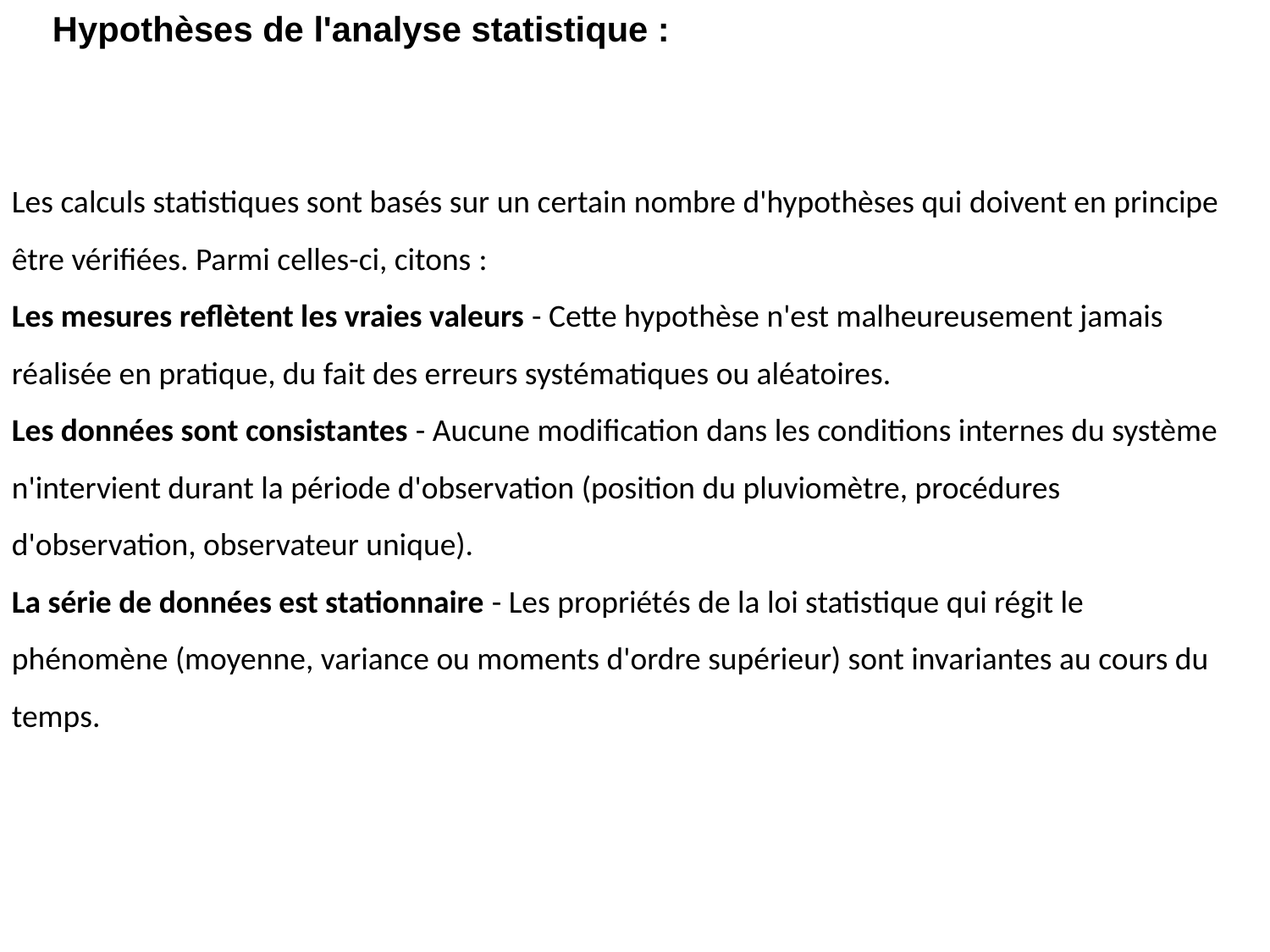

Hypothèses de l'analyse statistique :

Les calculs statistiques sont basés sur un certain nombre d'hypothèses qui doivent en principe être vérifiées. Parmi celles-ci, citons :
Les mesures reflètent les vraies valeurs - Cette hypothèse n'est malheureusement jamais réalisée en pratique, du fait des erreurs systématiques ou aléatoires.
Les données sont consistantes - Aucune modification dans les conditions internes du système n'intervient durant la période d'observation (position du pluviomètre, procédures d'observation, observateur unique).
La série de données est stationnaire - Les propriétés de la loi statistique qui régit le phénomène (moyenne, variance ou moments d'ordre supérieur) sont invariantes au cours du temps.